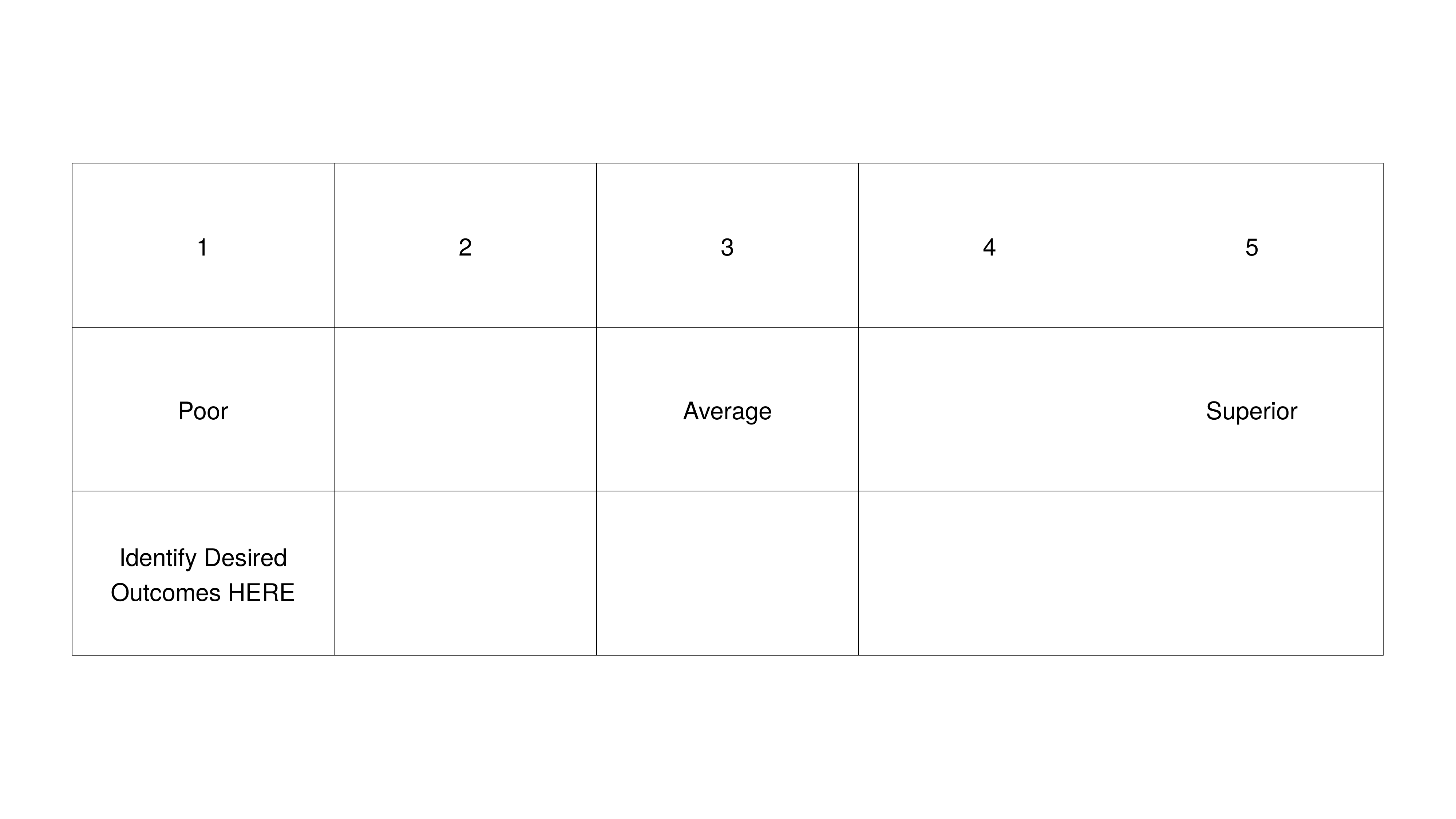

| 1 | 2 | 3 | 4 | 5 |
| --- | --- | --- | --- | --- |
| Poor |  | Average |  | Superior |
| Identify Desired Outcomes HERE |  |  |  |  |